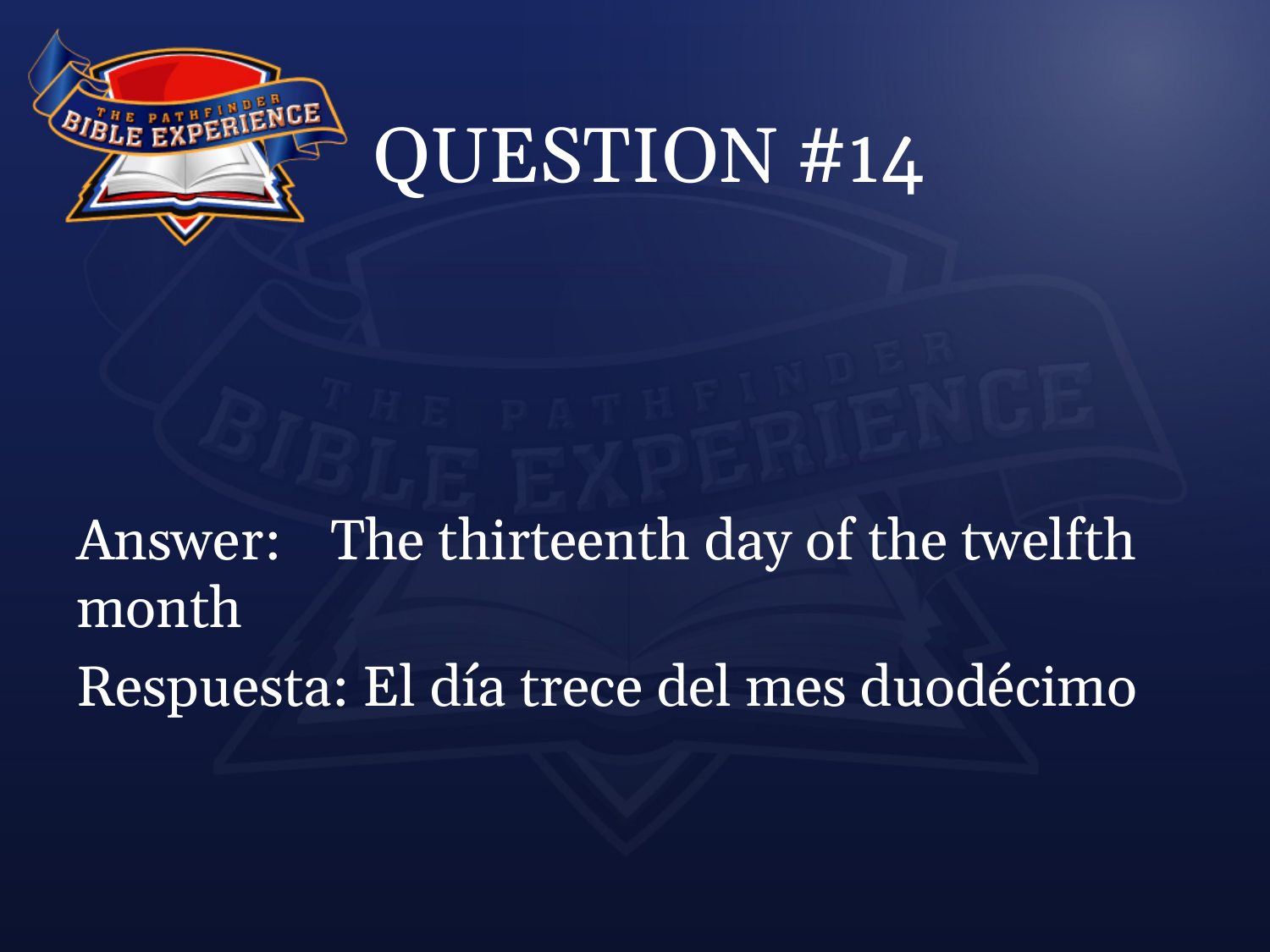

# QUESTION #14

Answer:	The thirteenth day of the twelfth month
Respuesta: El día trece del mes duodécimo